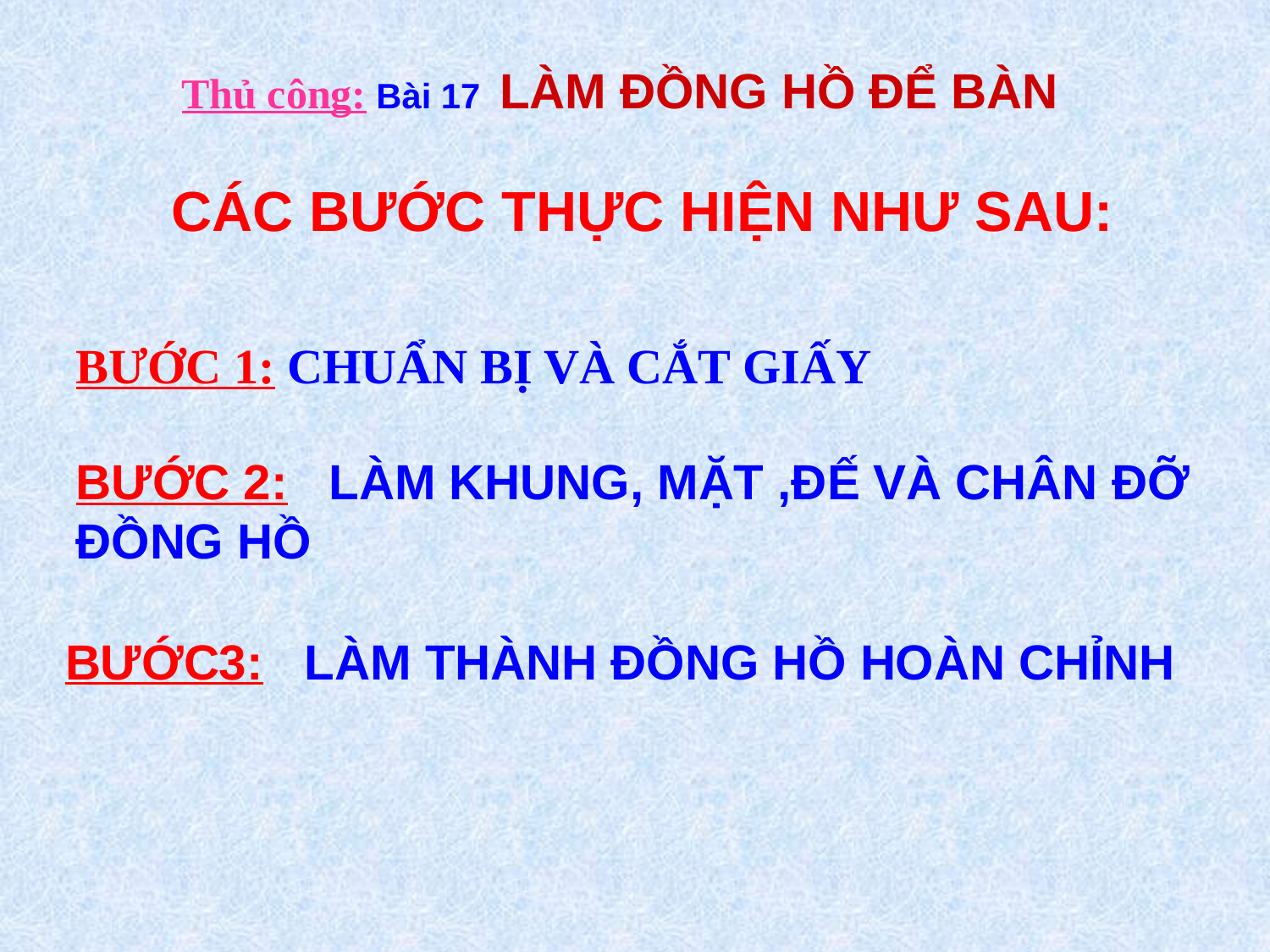

Thủ công: Bài 17  LÀM ĐỒNG HỒ ĐỂ BÀN
CÁC BƯỚC THỰC HIỆN NHƯ SAU:
 BƯỚC 1: CHUẨN BỊ VÀ CẮT GIẤY

BƯỚC 2:   LÀM KHUNG, MẶT ,ĐẾ VÀ CHÂN ĐỠ  ĐỒNG HỒ
BƯỚC3:   LÀM THÀNH ĐỒNG HỒ HOÀN CHỈNH